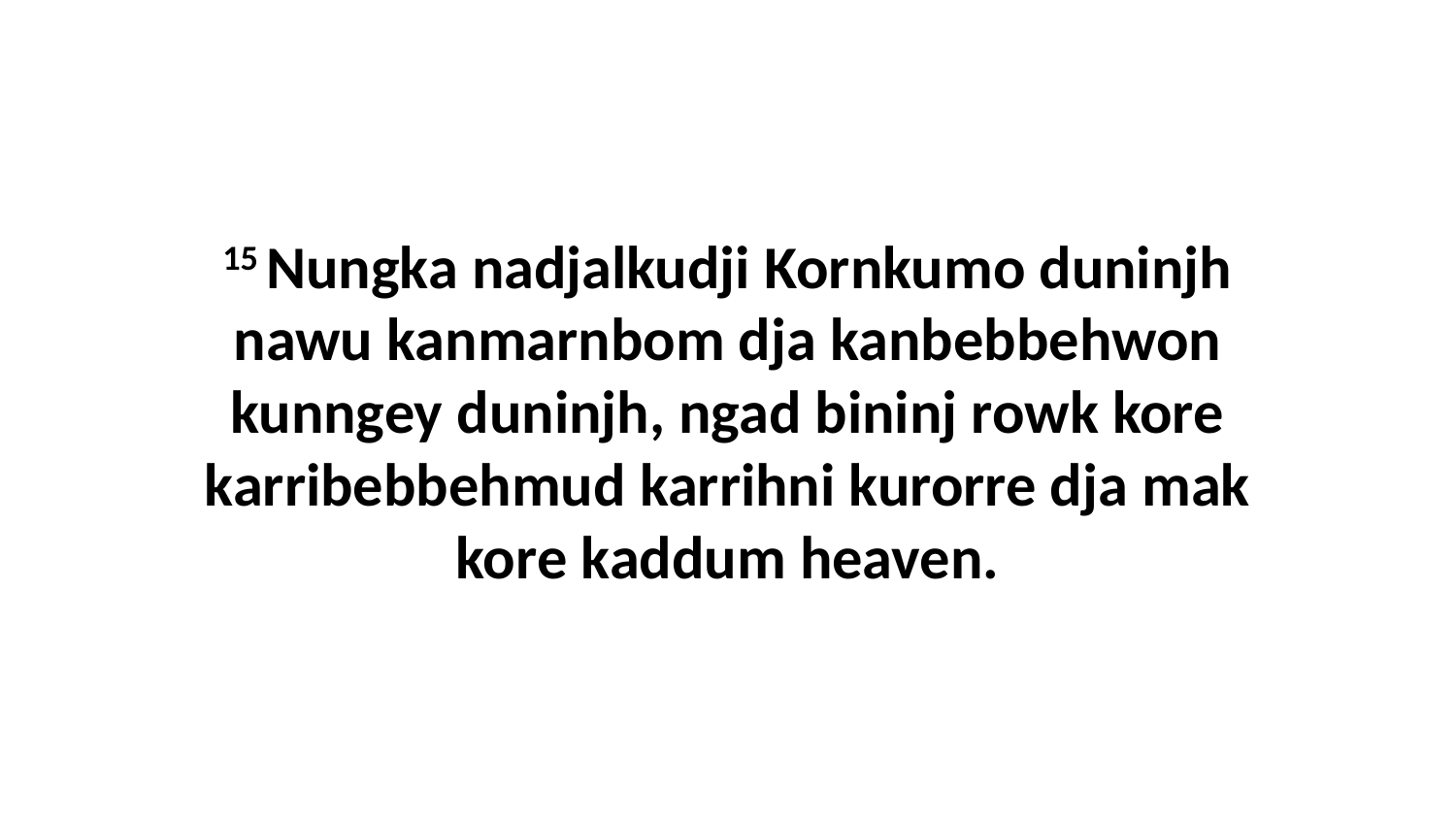

15 Nungka nadjalkudji Kornkumo duninjh nawu kanmarnbom dja kanbebbehwon kunngey duninjh, ngad bininj rowk kore karribebbehmud karrihni kurorre dja mak kore kaddum heaven.